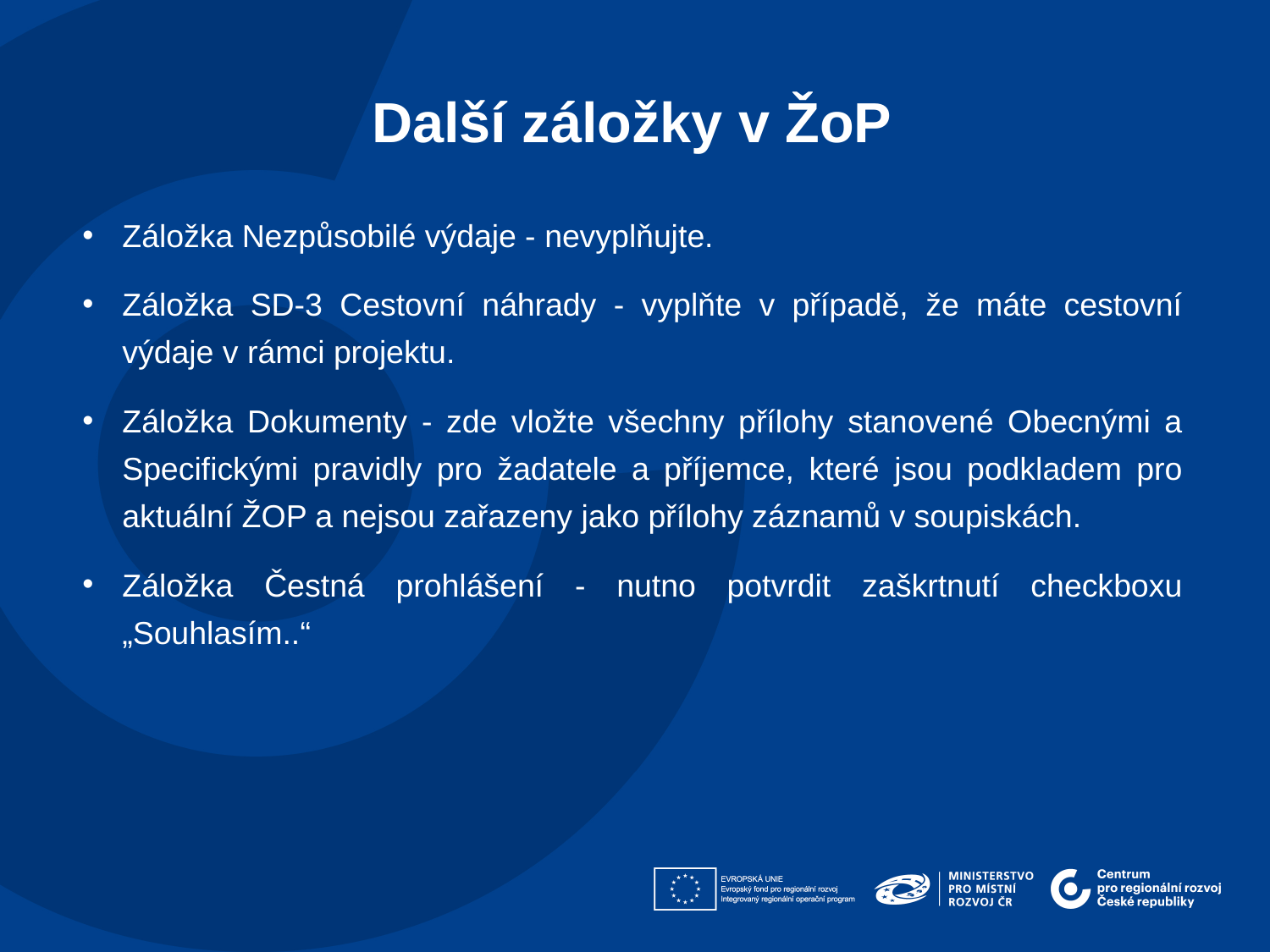

Další záložky v ŽoP​
Záložka Nezpůsobilé výdaje - nevyplňujte.
Záložka SD-3 Cestovní náhrady - vyplňte v případě, že máte cestovní výdaje v rámci projektu.
Záložka Dokumenty - zde vložte všechny přílohy stanovené Obecnými a Specifickými pravidly pro žadatele a příjemce, které jsou podkladem pro aktuální ŽOP a nejsou zařazeny jako přílohy záznamů v soupiskách.
Záložka Čestná prohlášení - nutno potvrdit zaškrtnutí checkboxu „Souhlasím..“